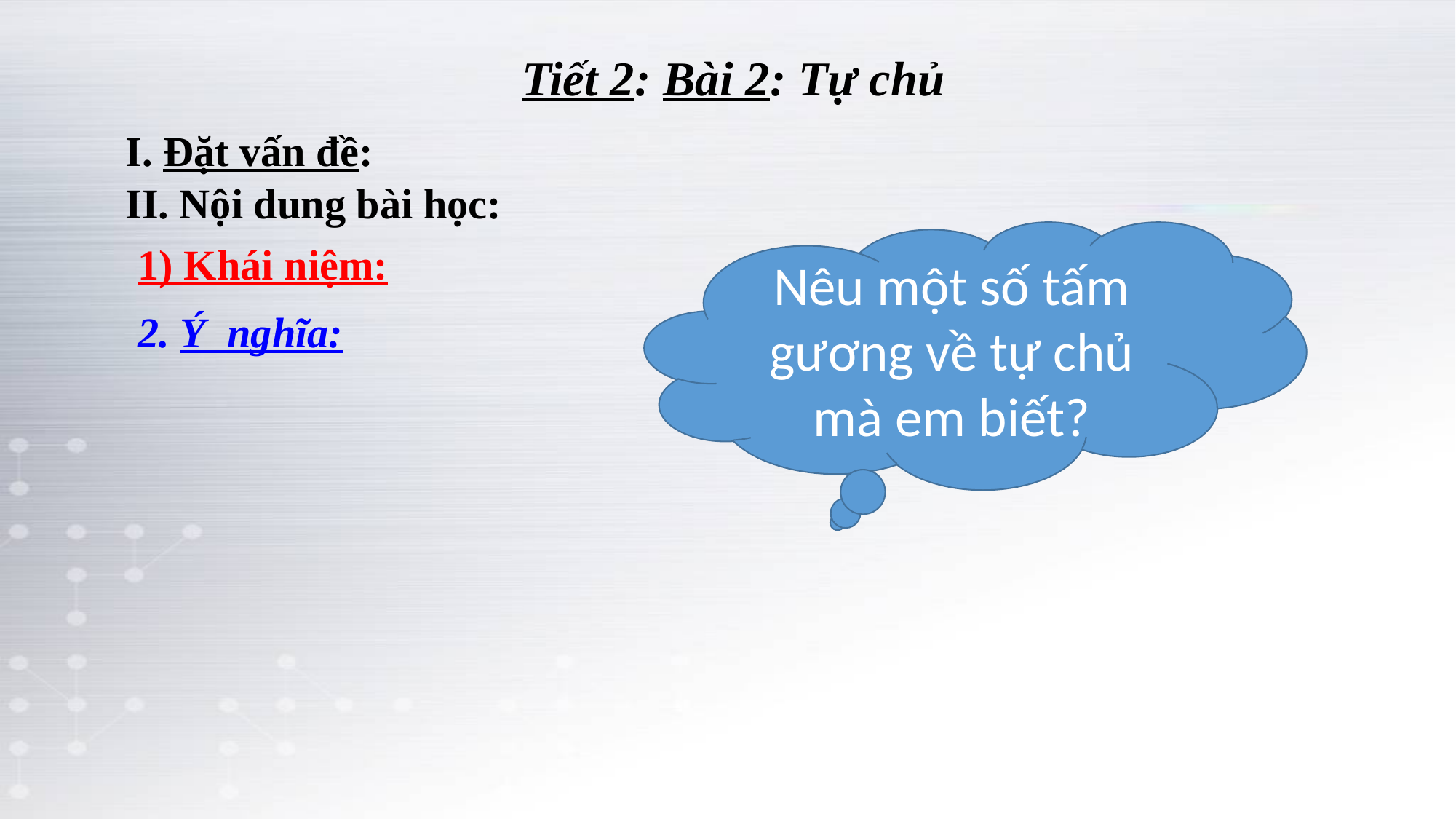

Tiết 2: Bài 2: Tự chủ
  I. Đặt vấn đề:
  II. Nội dung bài học:
Nêu một số tấm gương về tự chủ mà em biết?
1) Khái niệm:

2. Ý  nghĩa: